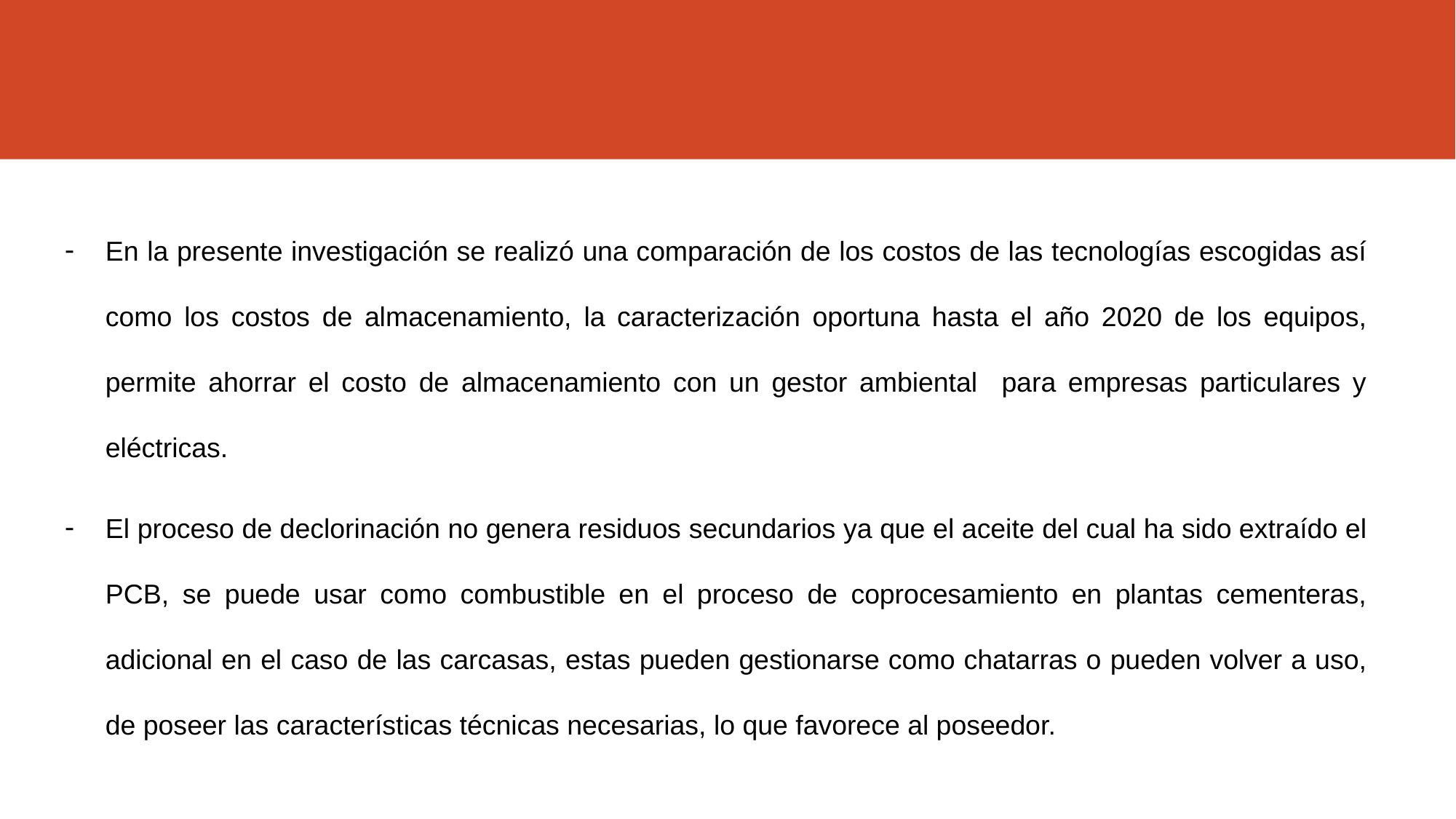

En la presente investigación se realizó una comparación de los costos de las tecnologías escogidas así como los costos de almacenamiento, la caracterización oportuna hasta el año 2020 de los equipos, permite ahorrar el costo de almacenamiento con un gestor ambiental  para empresas particulares y eléctricas.
El proceso de declorinación no genera residuos secundarios ya que el aceite del cual ha sido extraído el PCB, se puede usar como combustible en el proceso de coprocesamiento en plantas cementeras, adicional en el caso de las carcasas, estas pueden gestionarse como chatarras o pueden volver a uso, de poseer las características técnicas necesarias, lo que favorece al poseedor.